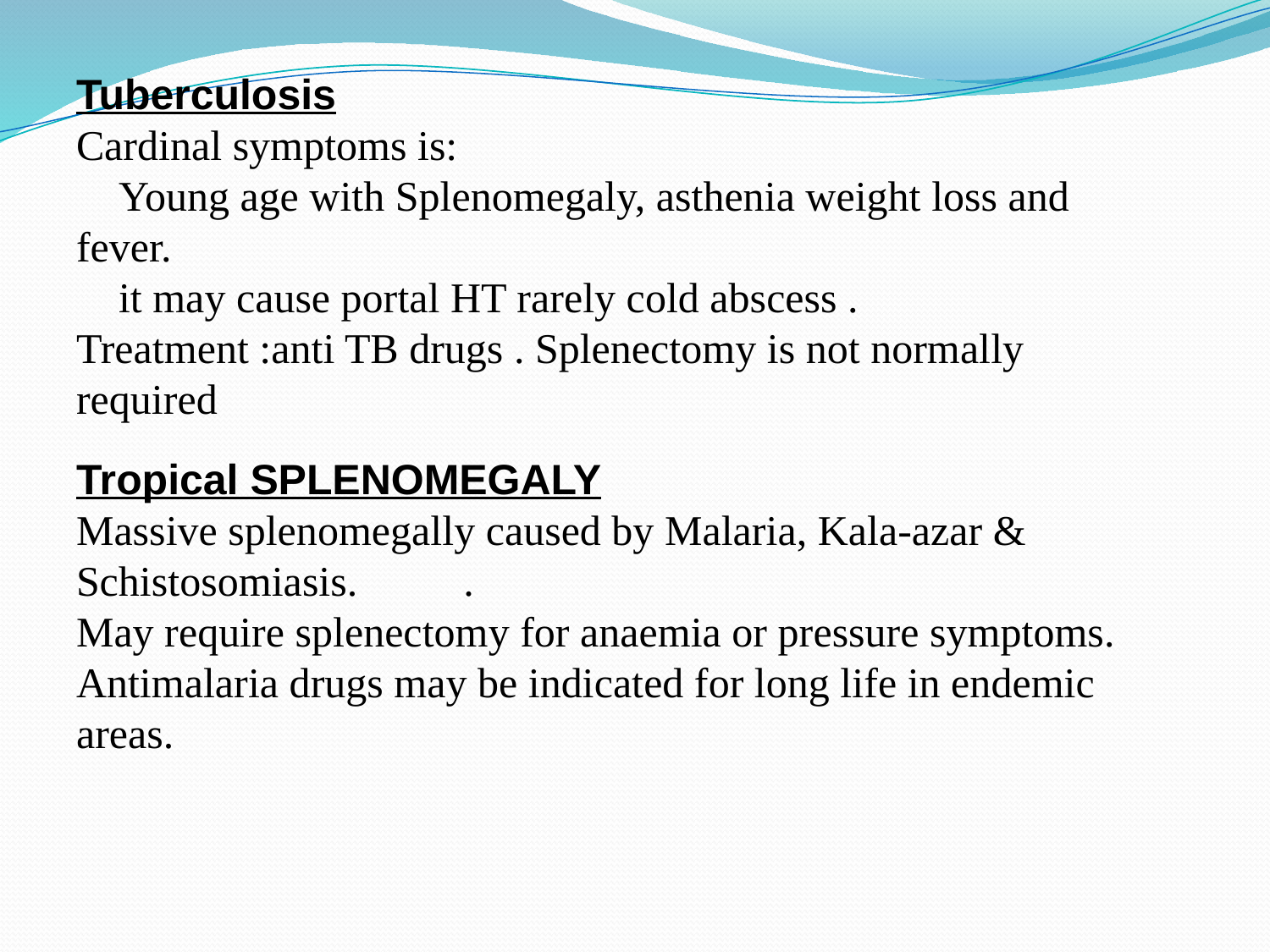

Tuberculosis
Cardinal symptoms is:
    Young age with Splenomegaly, asthenia weight loss and fever.
    it may cause portal HT rarely cold abscess .
Treatment :anti TB drugs . Splenectomy is not normally required

Tropical SPLENOMEGALY
Massive splenomegally caused by Malaria, Kala-azar & Schistosomiasis.          .
May require splenectomy for anaemia or pressure symptoms.
Antimalaria drugs may be indicated for long life in endemic areas.